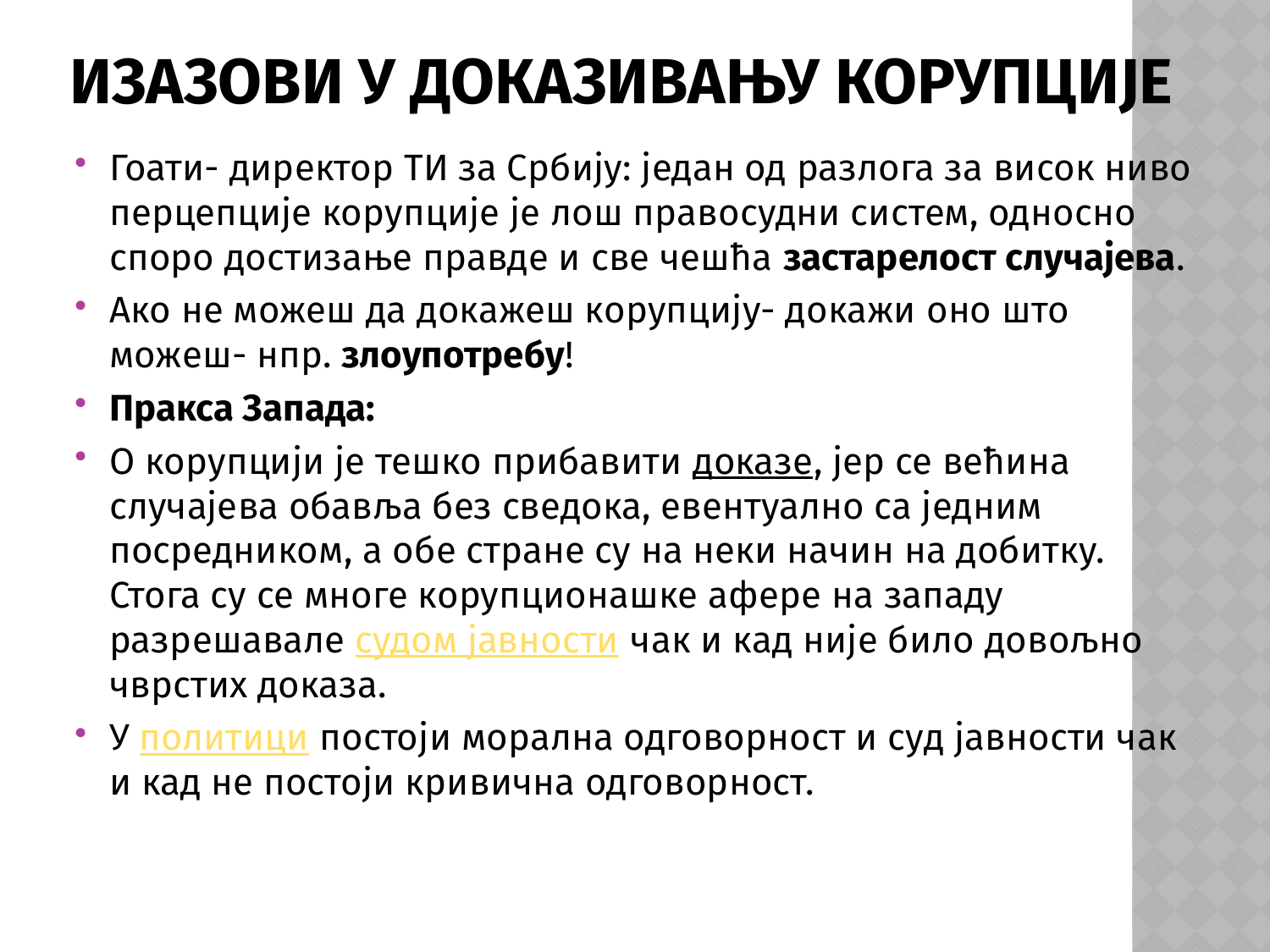

# Изазови у доказивању корупције
Гоати- директор ТИ за Србију: један од разлога за висок ниво перцепције корупције је лош правосудни систем, односно споро достизање правде и све чешћа застарелост случајева.
Ако не можеш да докажеш корупцију- докажи оно што можеш- нпр. злоупотребу!
Пракса Запада:
О корупцији је тешко прибавити доказе, јер се већина случајева обавља без сведока, евентуално са једним посредником, а обе стране су на неки начин на добитку. Стога су се многе корупционашке афере на западу разрешавале судом јавности чак и кад није било довољно чврстих доказа.
У политици постоји морална одговорност и суд јавности чак и кад не постоји кривична одговорност.